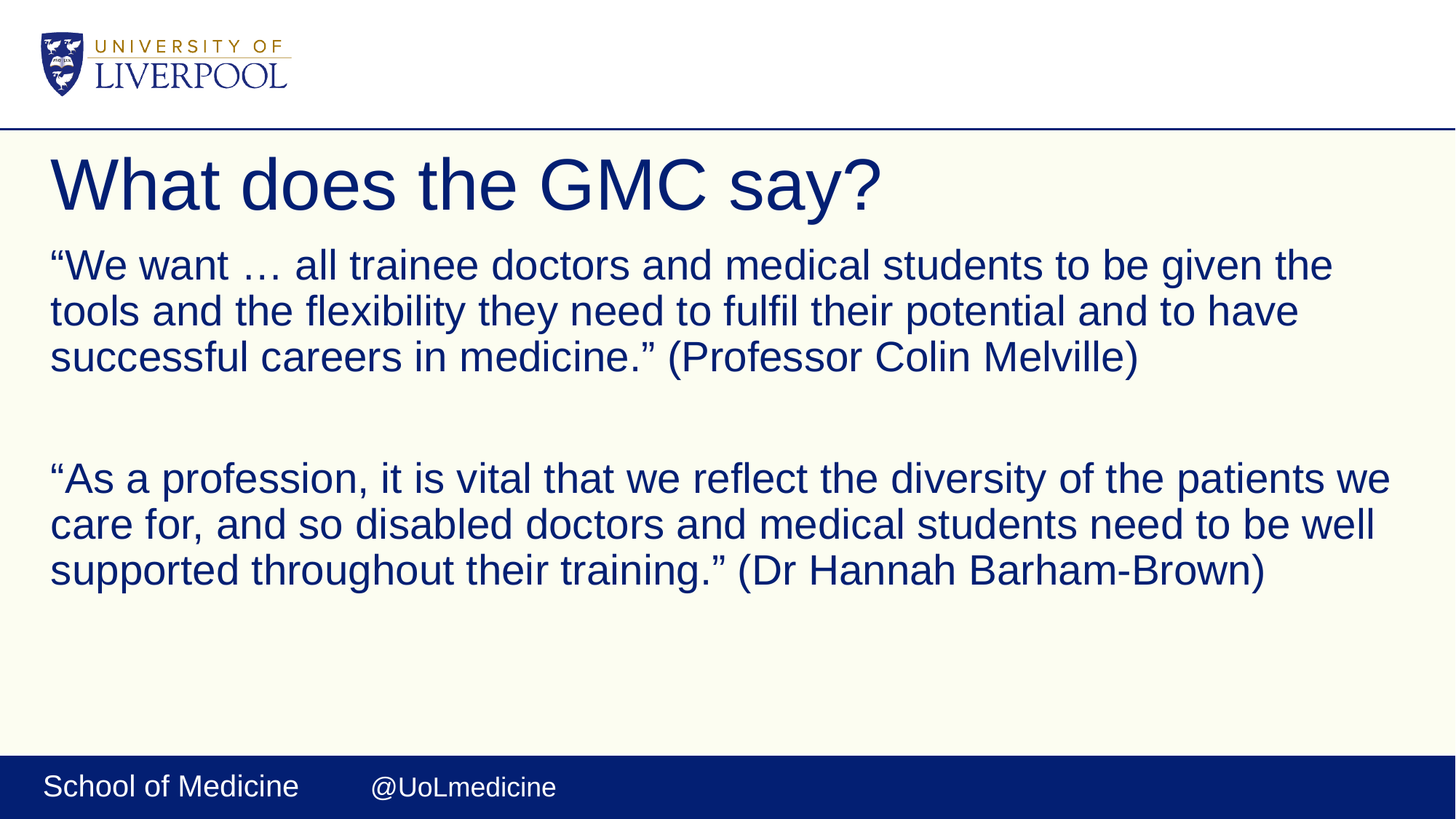

# What does the GMC say?
“We want … all trainee doctors and medical students to be given the tools and the flexibility they need to fulfil their potential and to have successful careers in medicine.” (Professor Colin Melville)

“As a profession, it is vital that we reflect the diversity of the patients we care for, and so disabled doctors and medical students need to be well supported throughout their training.” (Dr Hannah Barham-Brown)